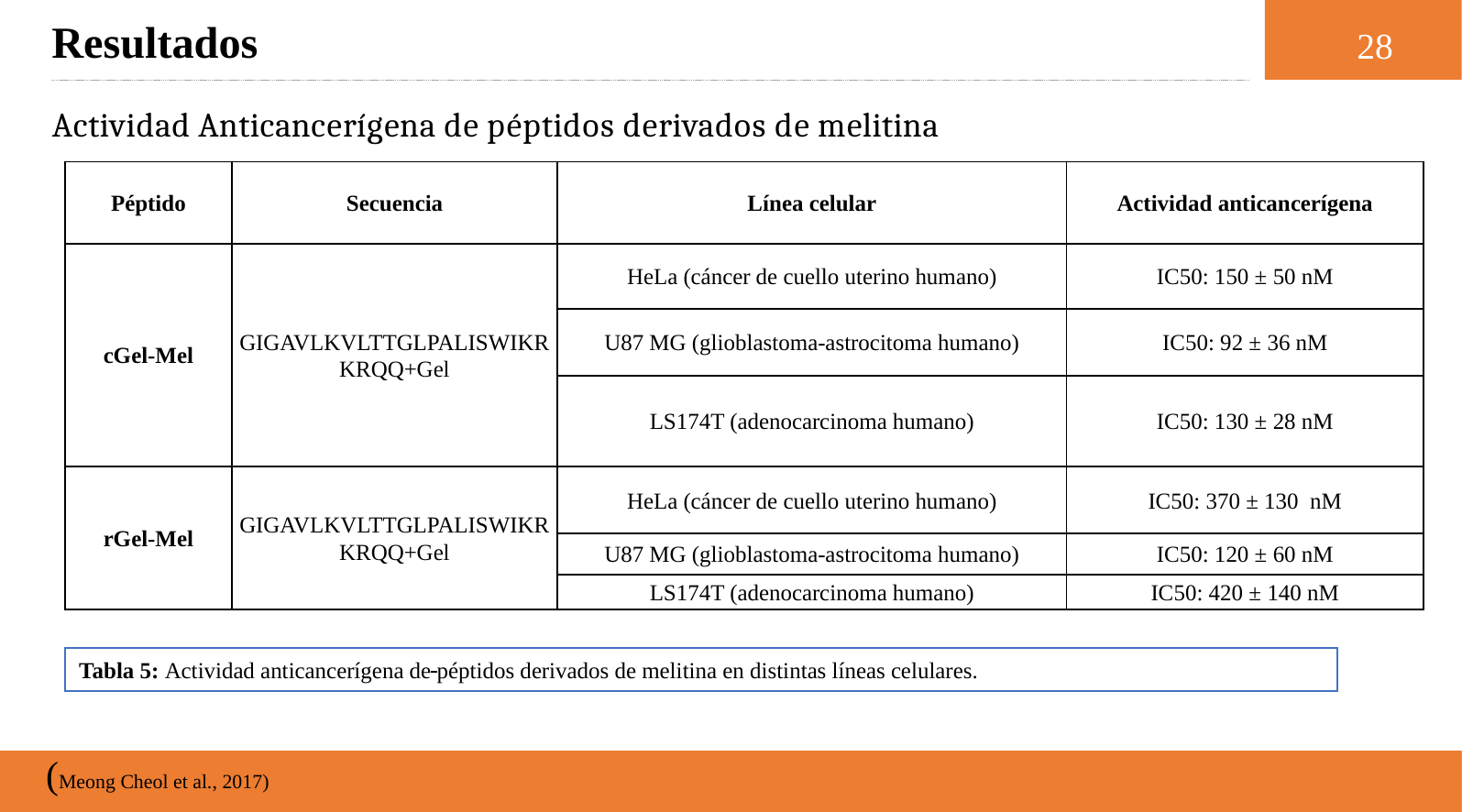

Resultados
28
Actividad Anticancerígena de péptidos derivados de melitina

| Péptido | Secuencia | Línea celular | Actividad anticancerígena |
| --- | --- | --- | --- |
| cGel-Mel | GIGAVLKVLTTGLPALISWIKRKRQQ+Gel | HeLa (cáncer de cuello uterino humano) | IC50: 150 ± 50 nM |
|  |  | U87 MG (glioblastoma-astrocitoma humano) | IC50: 92 ± 36 nM |
|  |  | LS174T (adenocarcinoma humano) | IC50: 130 ± 28 nM |
| rGel-Mel | GIGAVLKVLTTGLPALISWIKRKRQQ+Gel | HeLa (cáncer de cuello uterino humano) | IC50: 370 ± 130  nM |
|  |  | U87 MG (glioblastoma-astrocitoma humano) | IC50: 120 ± 60 nM |
|  |  | LS174T (adenocarcinoma humano) | IC50: 420 ± 140 nM |

Tabla 5: Actividad anticancerígena de péptidos derivados de melitina en distintas líneas celulares.

(Meong Cheol et al., 2017)